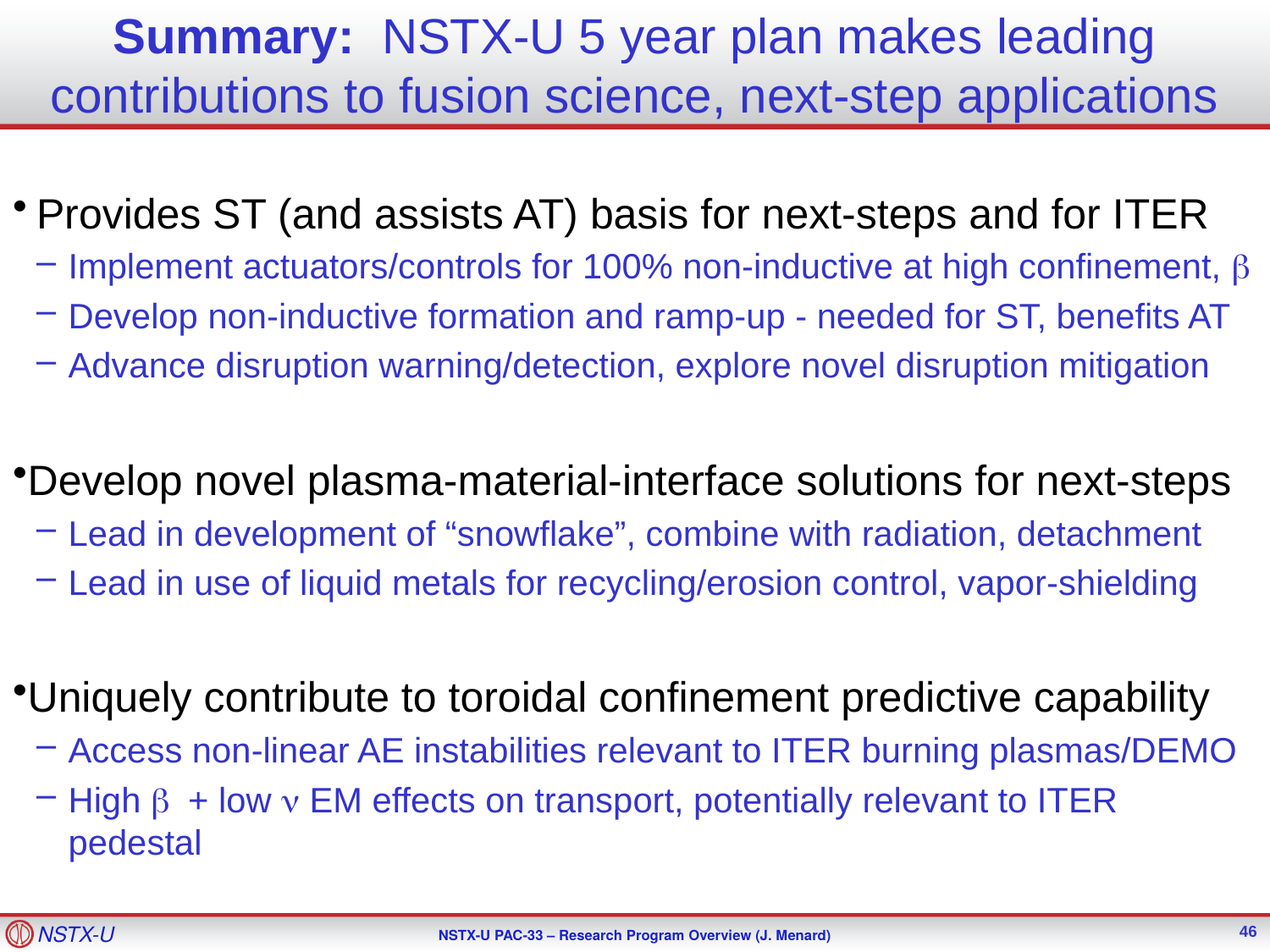

# Summary:  NSTX-U 5 year plan makes leading contributions to fusion science, next-step applications
Provides ST (and assists AT) basis for next-steps and for ITER
Implement actuators/controls for 100% non-inductive at high confinement, β
Develop non-inductive formation and ramp-up - needed for ST, benefits AT
Advance disruption warning/detection, explore novel disruption mitigation

Develop novel plasma-material-interface solutions for next-steps
Lead in development of “snowflake”, combine with radiation, detachment
Lead in use of liquid metals for recycling/erosion control, vapor-shielding

Uniquely contribute to toroidal confinement predictive capability
Access non-linear AE instabilities relevant to ITER burning plasmas/DEMO
High β + low ν EM effects on transport, potentially relevant to ITER pedestal

46